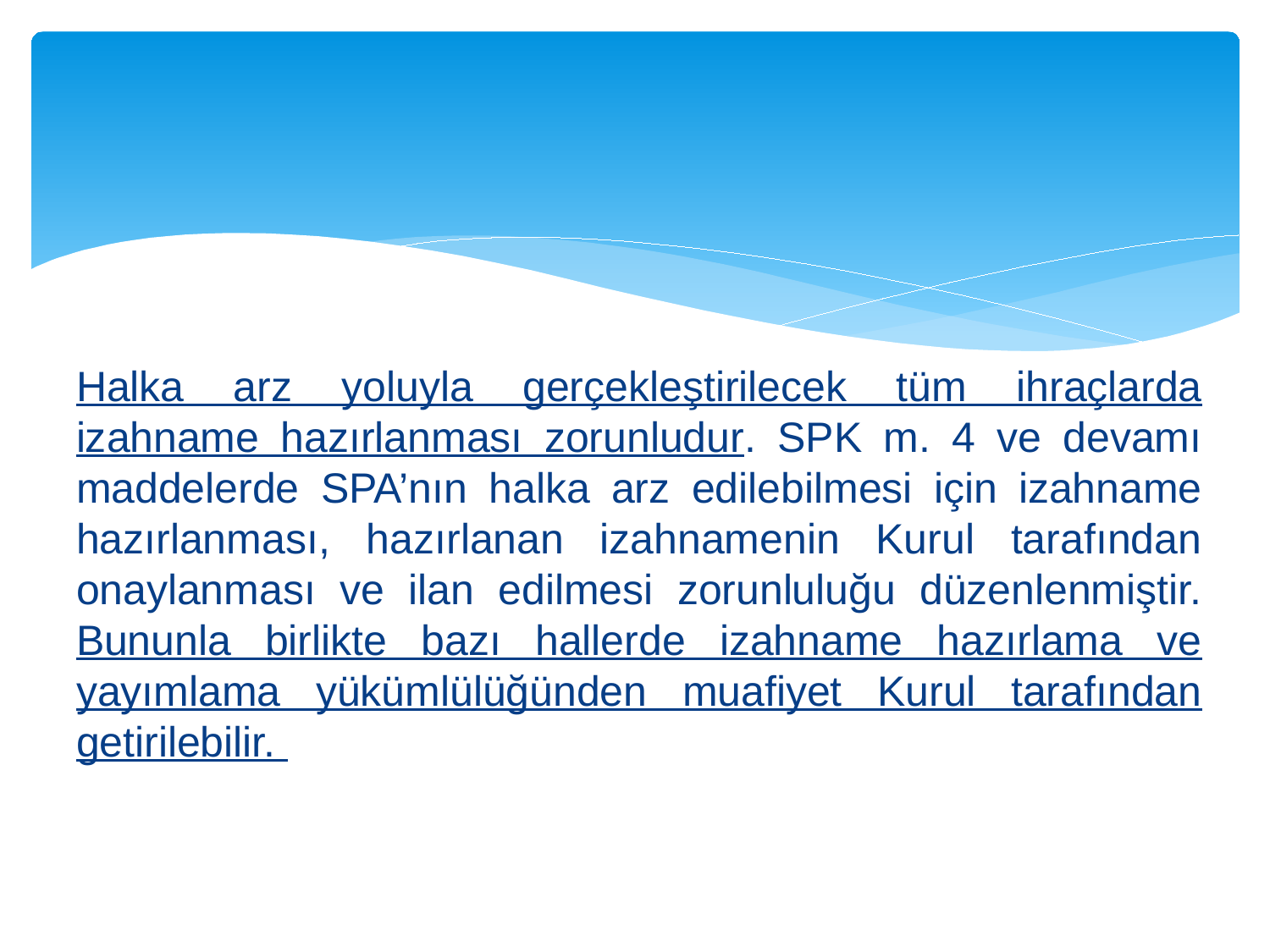

#

Halka arz yoluyla gerçekleştirilecek tüm ihraçlarda izahname hazırlanması zorunludur. SPK m. 4 ve devamı maddelerde SPA’nın halka arz edilebilmesi için izahname hazırlanması, hazırlanan izahnamenin Kurul tarafından onaylanması ve ilan edilmesi zorunluluğu düzenlenmiştir. Bununla birlikte bazı hallerde izahname hazırlama ve yayımlama yükümlülüğünden muafiyet Kurul tarafından getirilebilir.